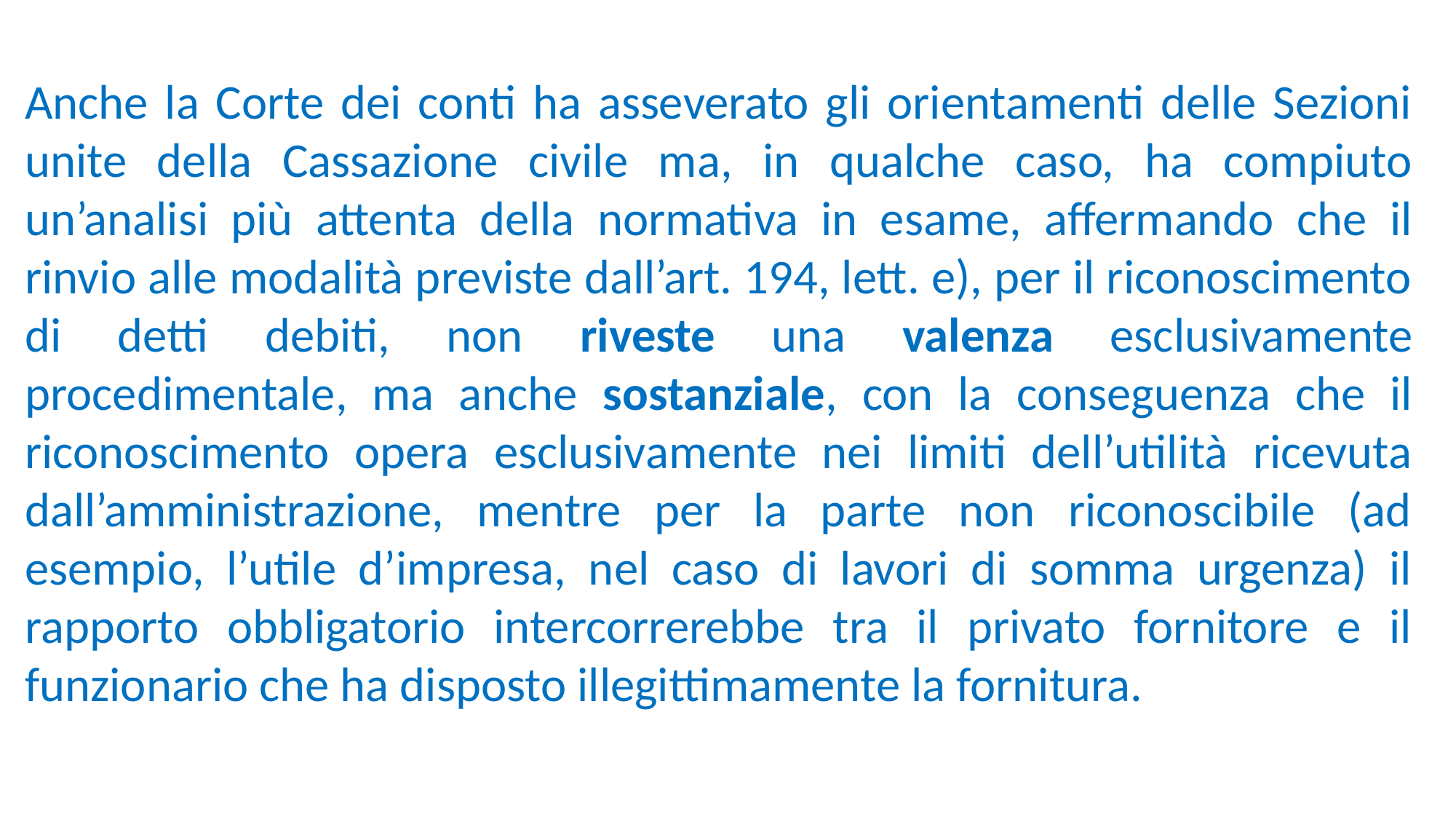

Anche la Corte dei conti ha asseverato gli orientamenti delle Sezioni unite della Cassazione civile ma, in qualche caso, ha compiuto un’analisi più attenta della normativa in esame, affermando che il rinvio alle modalità previste dall’art. 194, lett. e), per il riconoscimento di detti debiti, non riveste una valenza esclusivamente procedimentale, ma anche sostanziale, con la conseguenza che il riconoscimento opera esclusivamente nei limiti dell’utilità ricevuta dall’amministrazione, mentre per la parte non riconoscibile (ad esempio, l’utile d’impresa, nel caso di lavori di somma urgenza) il rapporto obbligatorio intercorrerebbe tra il privato fornitore e il funzionario che ha disposto illegittimamente la fornitura.